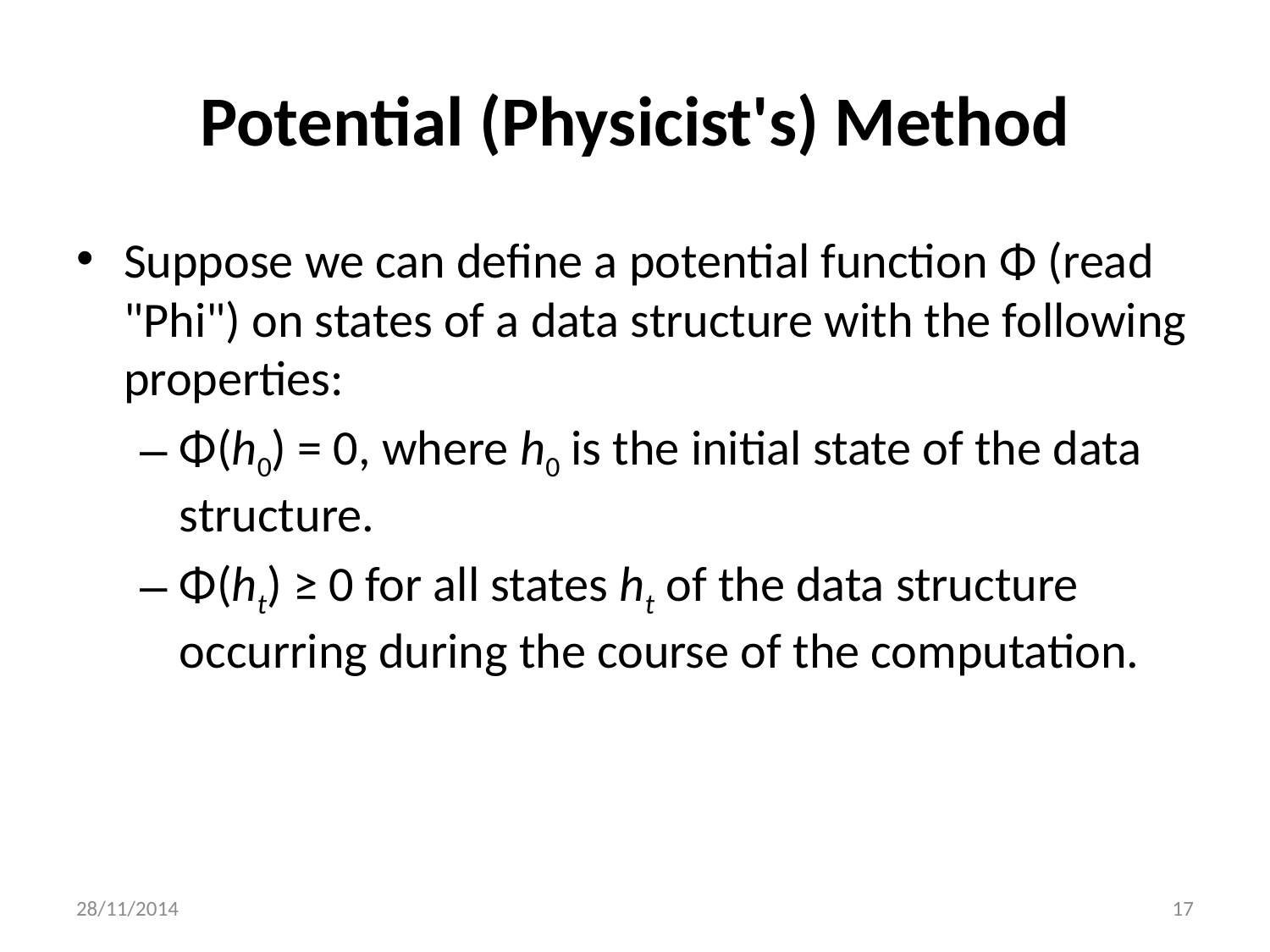

# Potential (Physicist's) Method
Suppose we can define a potential function Φ (read "Phi") on states of a data structure with the following properties:
Φ(h0) = 0, where h0 is the initial state of the data structure.
Φ(ht) ≥ 0 for all states ht of the data structure occurring during the course of the computation.
28/11/2014
17